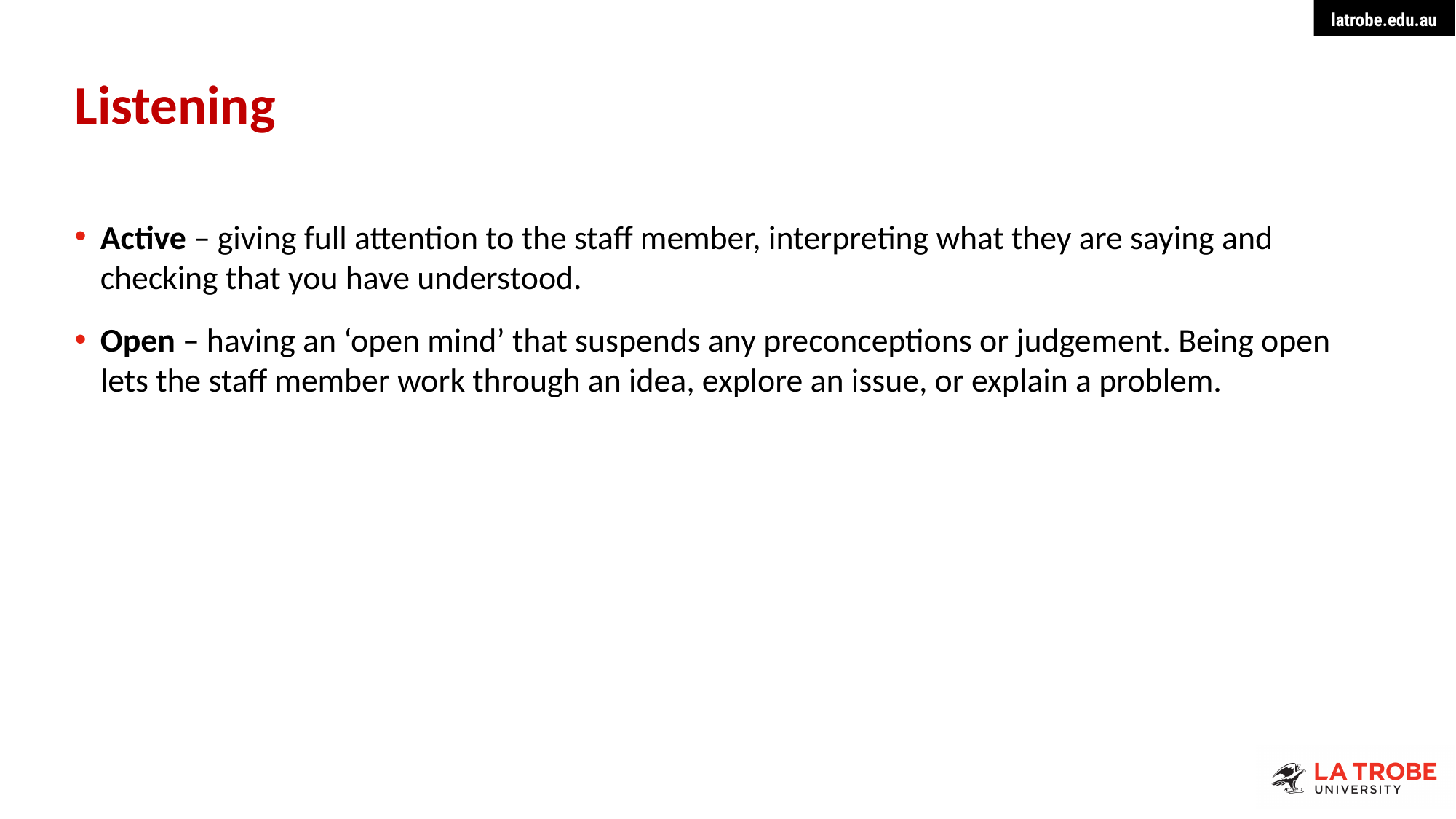

# Listening
Active – giving full attention to the staff member, interpreting what they are saying and checking that you have understood.
Open – having an ‘open mind’ that suspends any preconceptions or judgement. Being open lets the staff member work through an idea, explore an issue, or explain a problem.